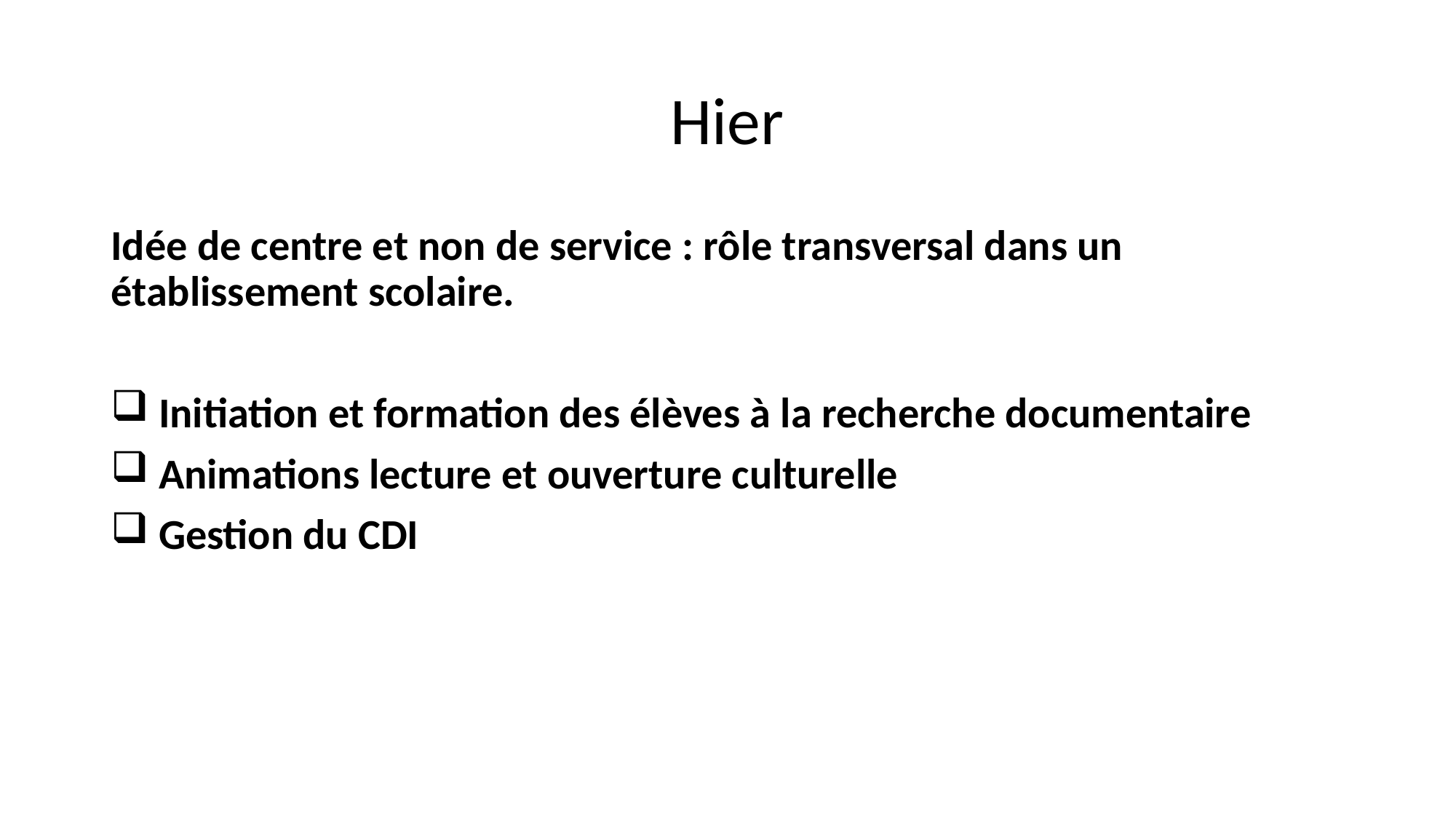

# Hier
Idée de centre et non de service : rôle transversal dans un établissement scolaire.

 Initiation et formation des élèves à la recherche documentaire
 Animations lecture et ouverture culturelle
 Gestion du CDI